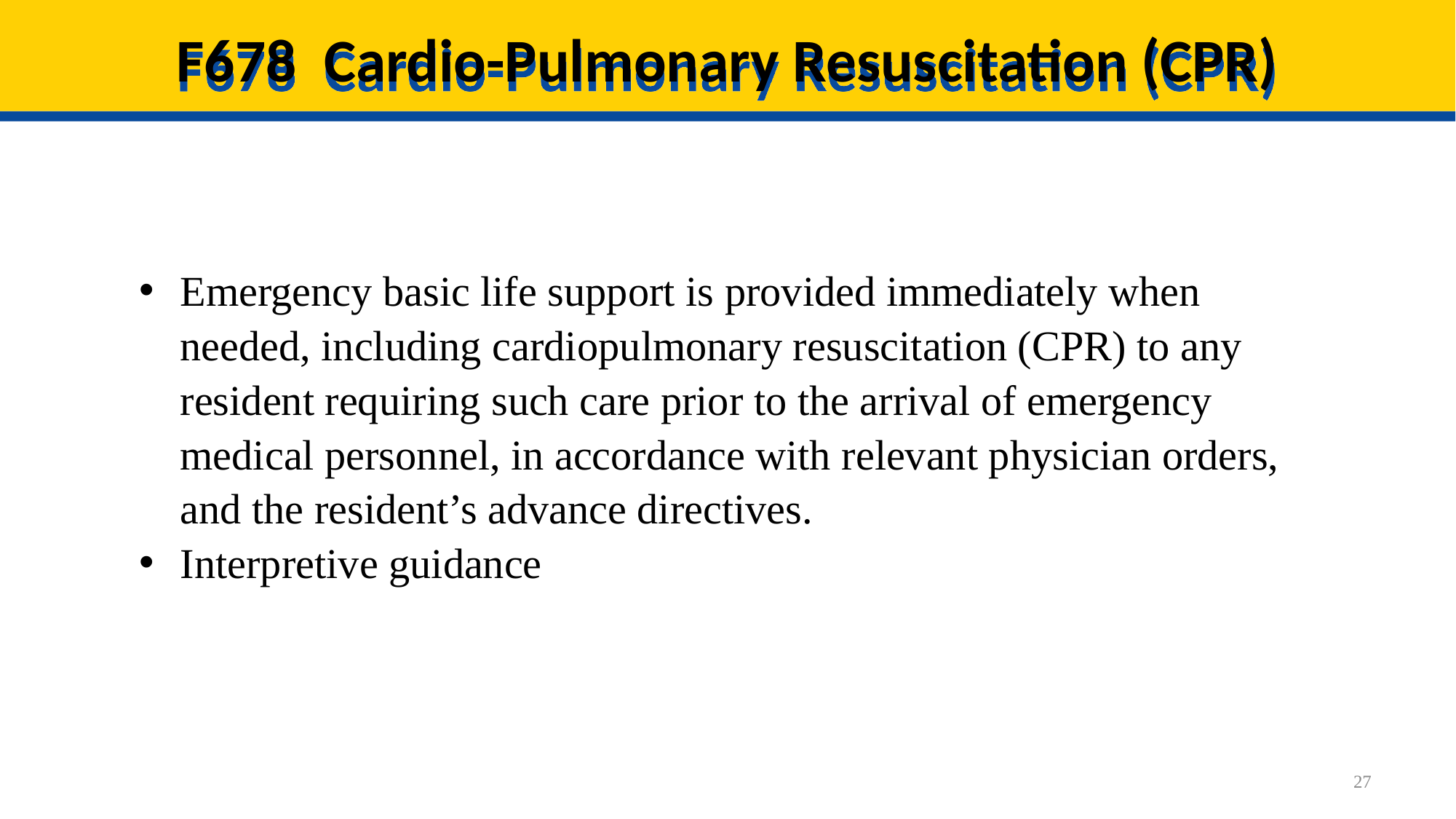

# F678  Cardio-Pulmonary Resuscitation (CPR)

Emergency basic life support is provided immediately when needed, including cardiopulmonary resuscitation (CPR) to any resident requiring such care prior to the arrival of emergency medical personnel, in accordance with relevant physician orders, and the resident’s advance directives.
Interpretive guidance

27